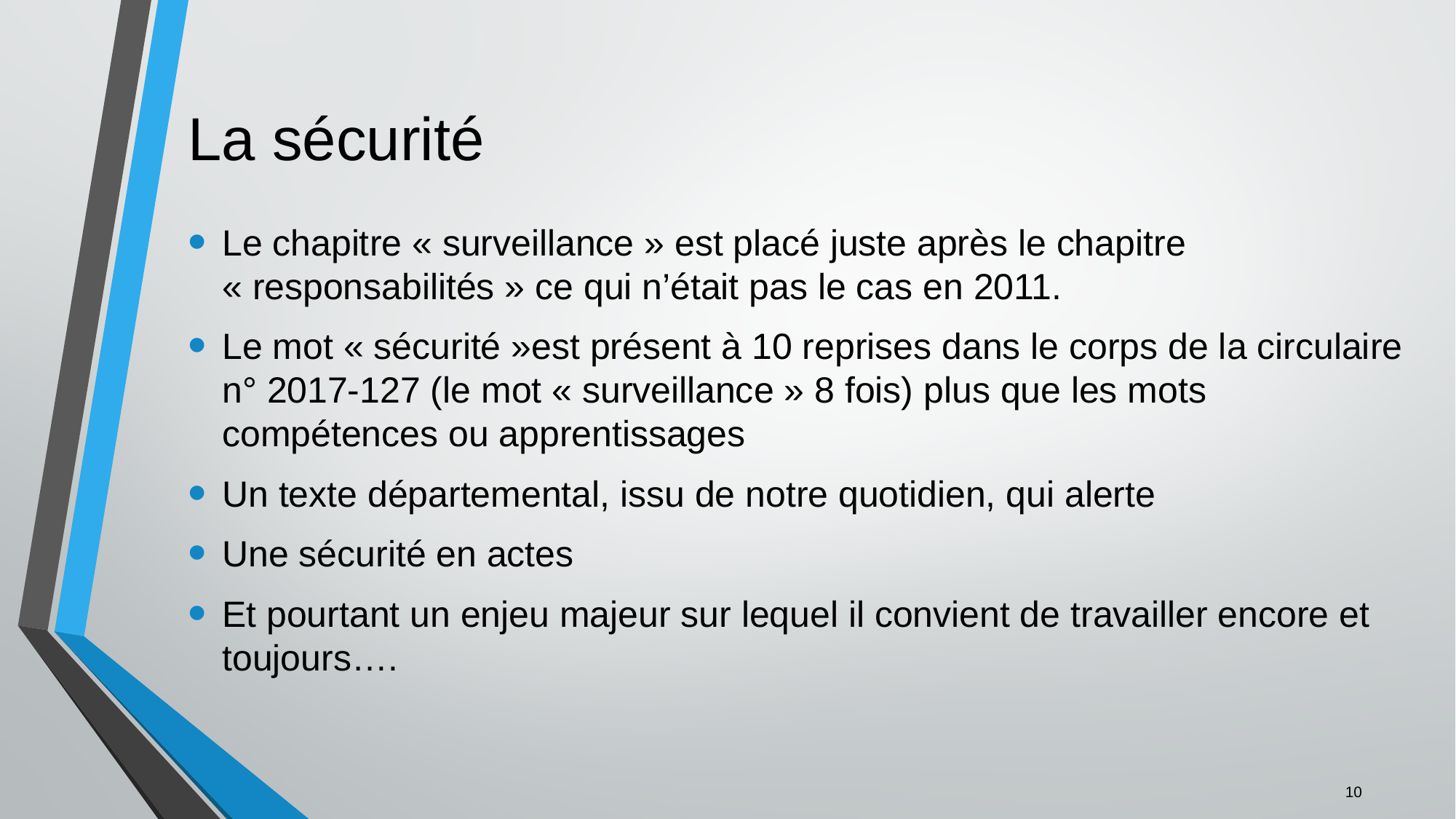

# La sécurité
Le chapitre « surveillance » est placé juste après le chapitre « responsabilités » ce qui n’était pas le cas en 2011.
Le mot « sécurité »est présent à 10 reprises dans le corps de la circulaire n° 2017-127 (le mot « surveillance » 8 fois) plus que les mots compétences ou apprentissages
Un texte départemental, issu de notre quotidien, qui alerte
Une sécurité en actes
Et pourtant un enjeu majeur sur lequel il convient de travailler encore et toujours….

10